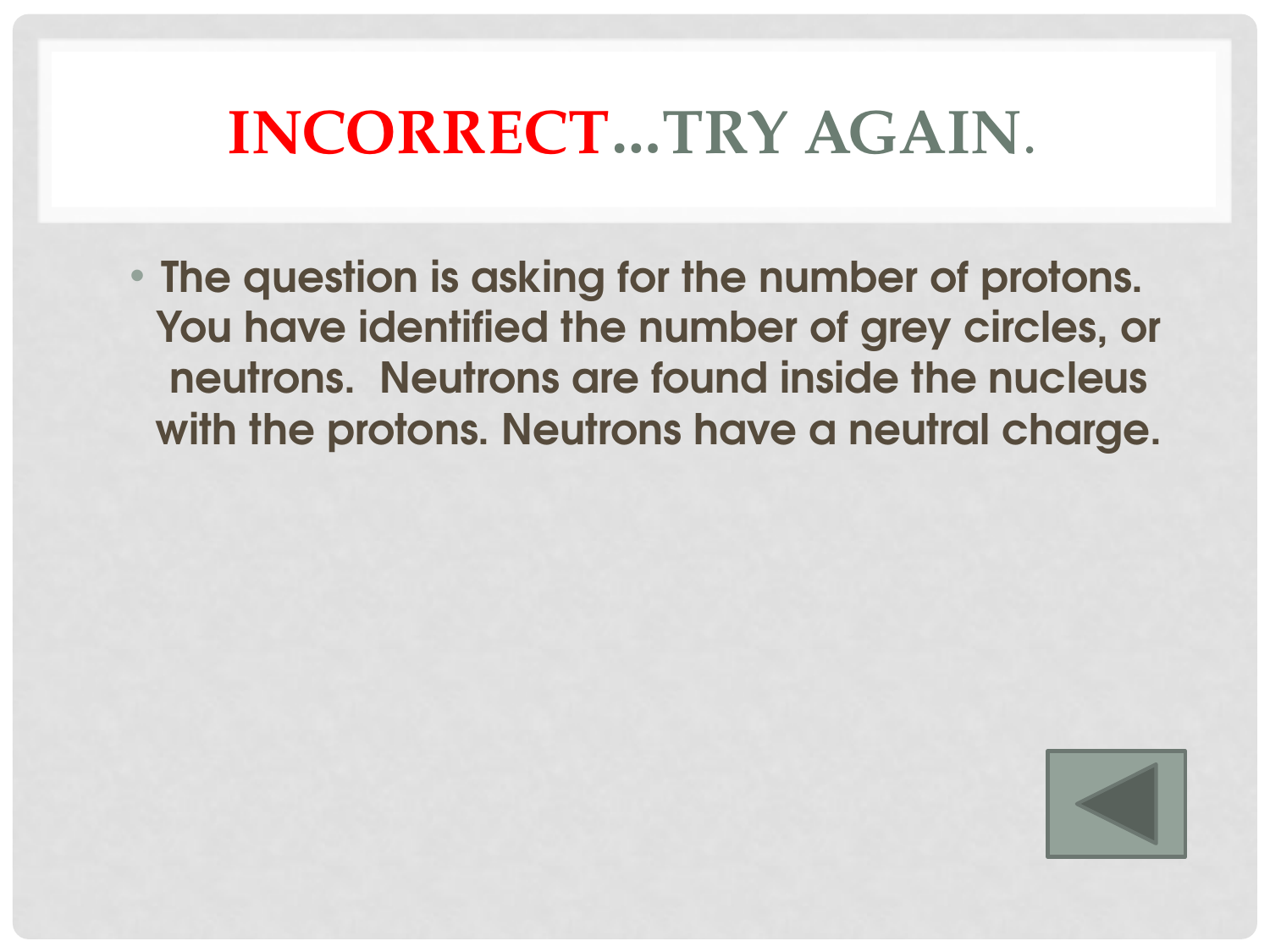

# Incorrect…try again.
The question is asking for the number of protons.  You have identified the number of grey circles, or neutrons.  Neutrons are found inside the nucleus with the protons. Neutrons have a neutral charge.